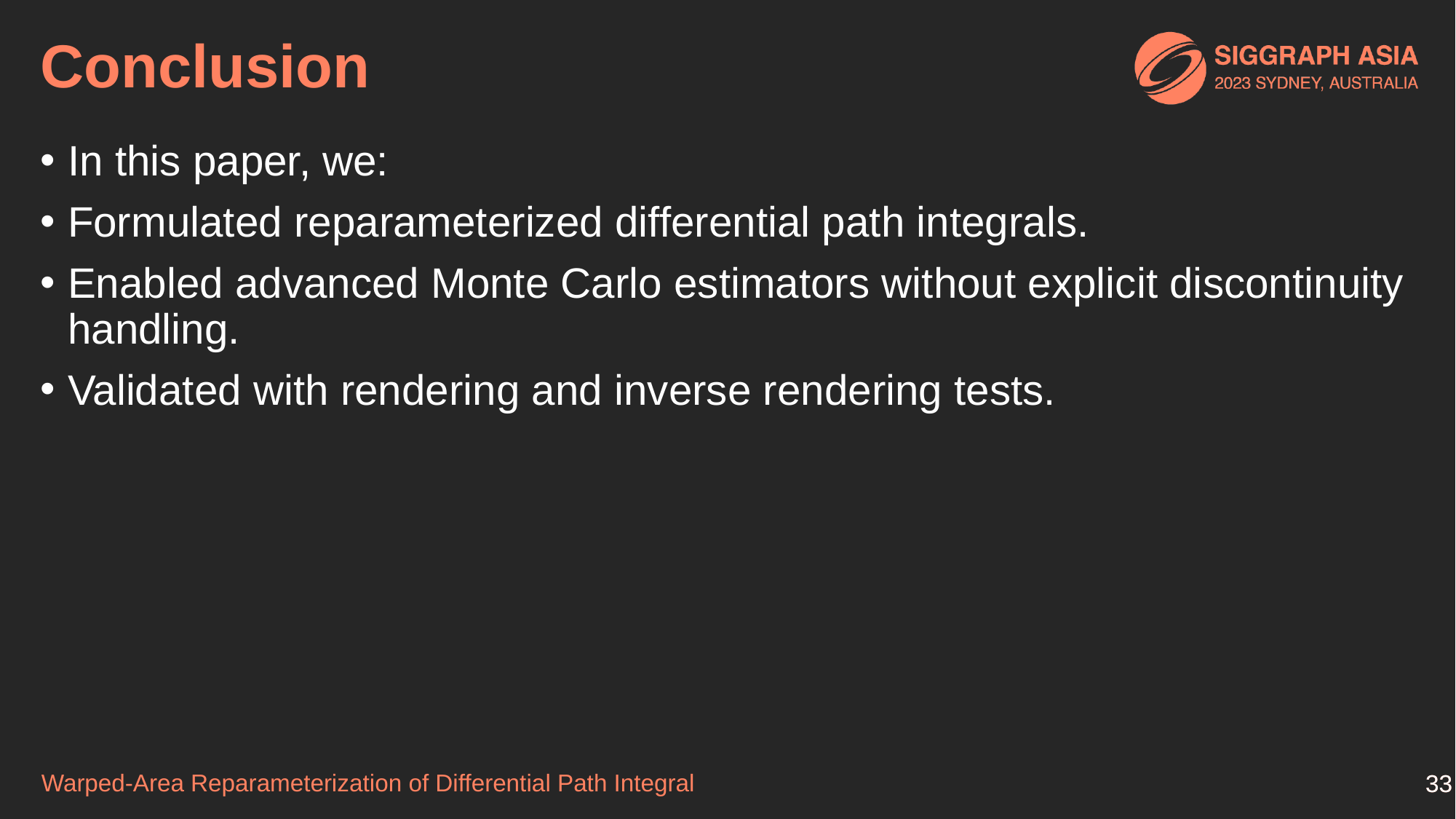

# Conclusion
In this paper, we:
Formulated reparameterized differential path integrals.
Enabled advanced Monte Carlo estimators without explicit discontinuity handling.
Validated with rendering and inverse rendering tests.